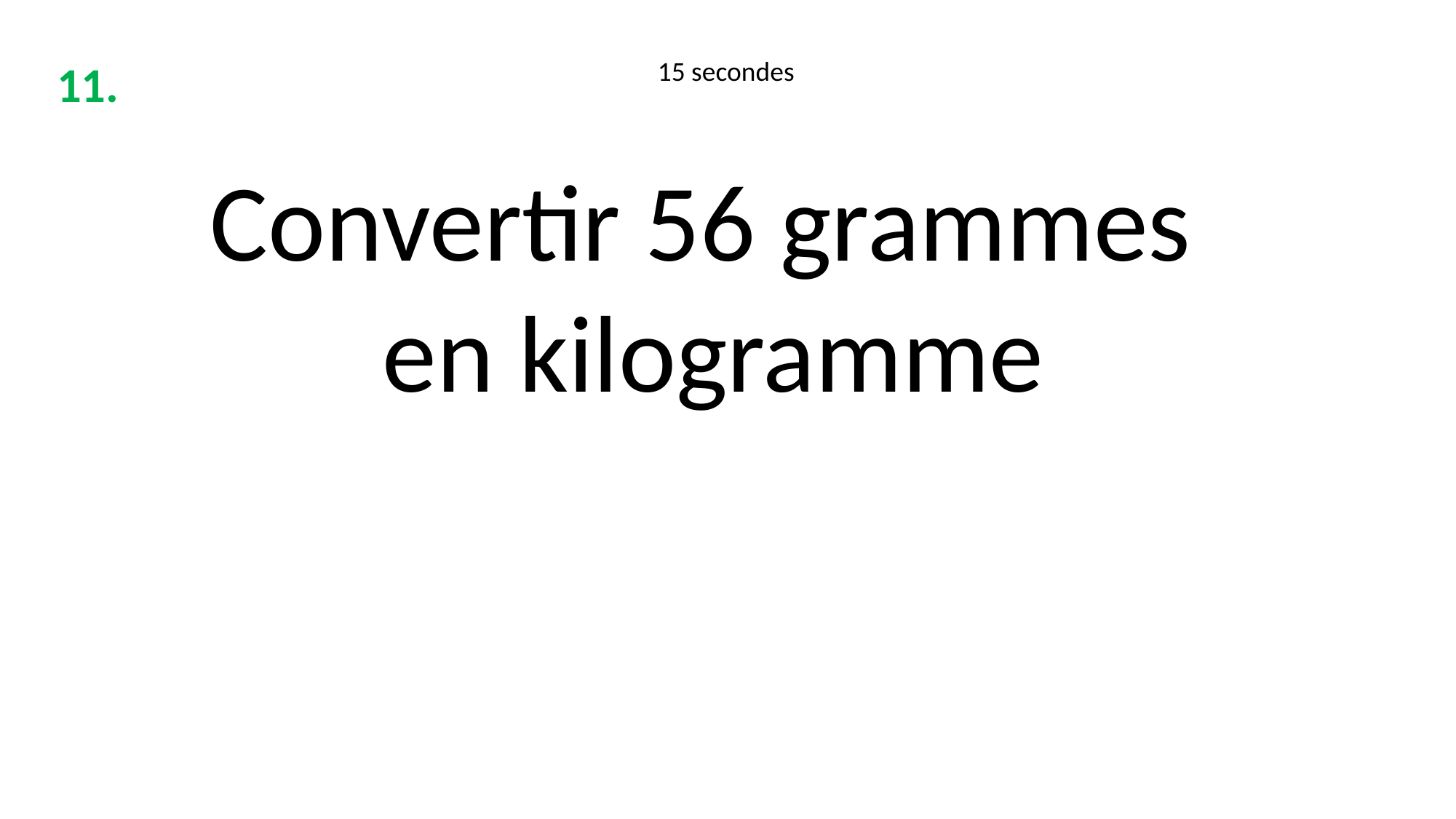

11.
15 secondes
Convertir 56 grammes
en kilogramme